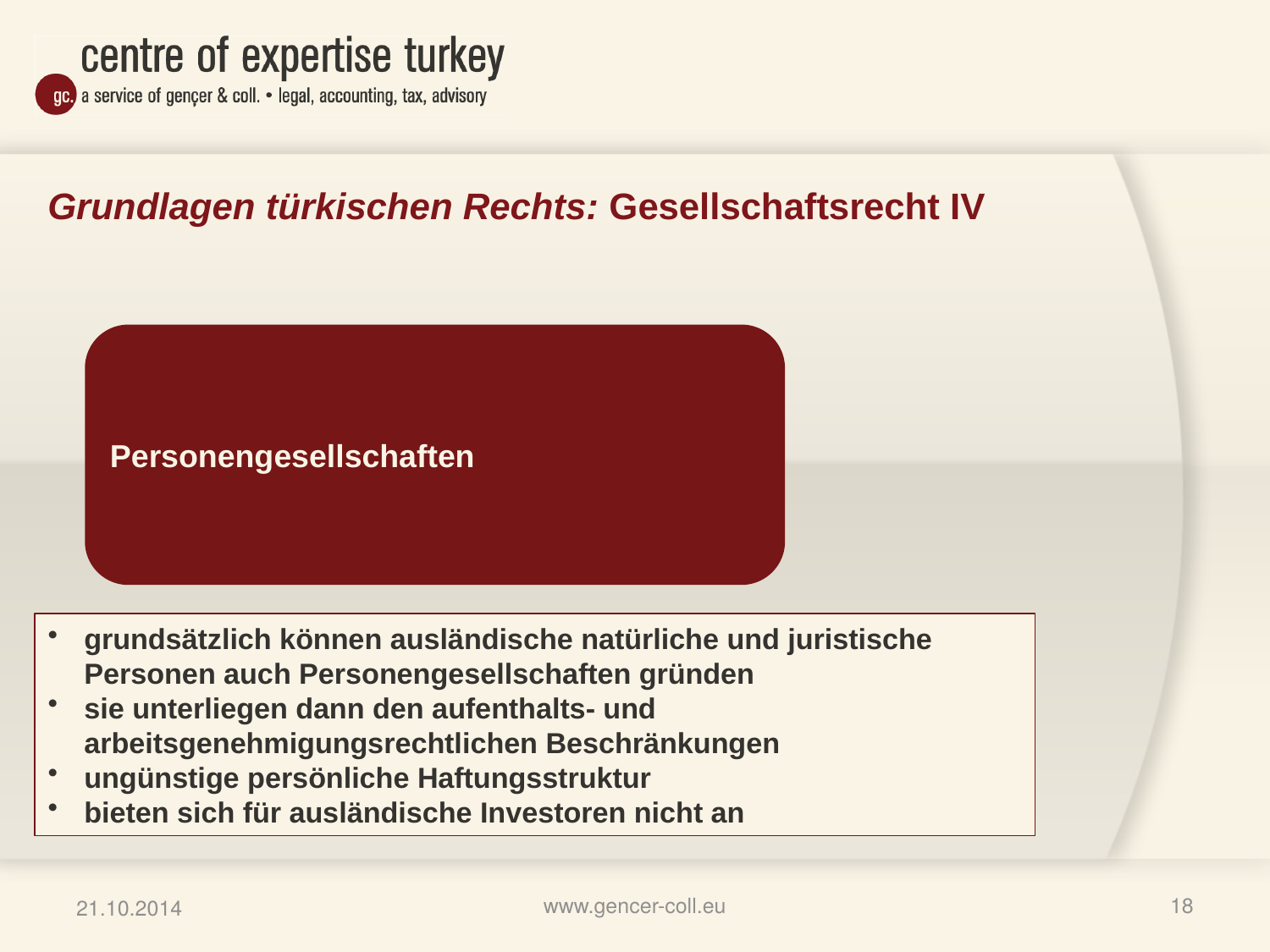

# Grundlagen türkischen Rechts: Gesellschaftsrecht IV
Personengesellschaften
grundsätzlich können ausländische natürliche und juristische Personen auch Personengesellschaften gründen
sie unterliegen dann den aufenthalts- und arbeitsgenehmigungsrechtlichen Beschränkungen
ungünstige persönliche Haftungsstruktur
bieten sich für ausländische Investoren nicht an
21.10.2014
www.gencer-coll.eu
18